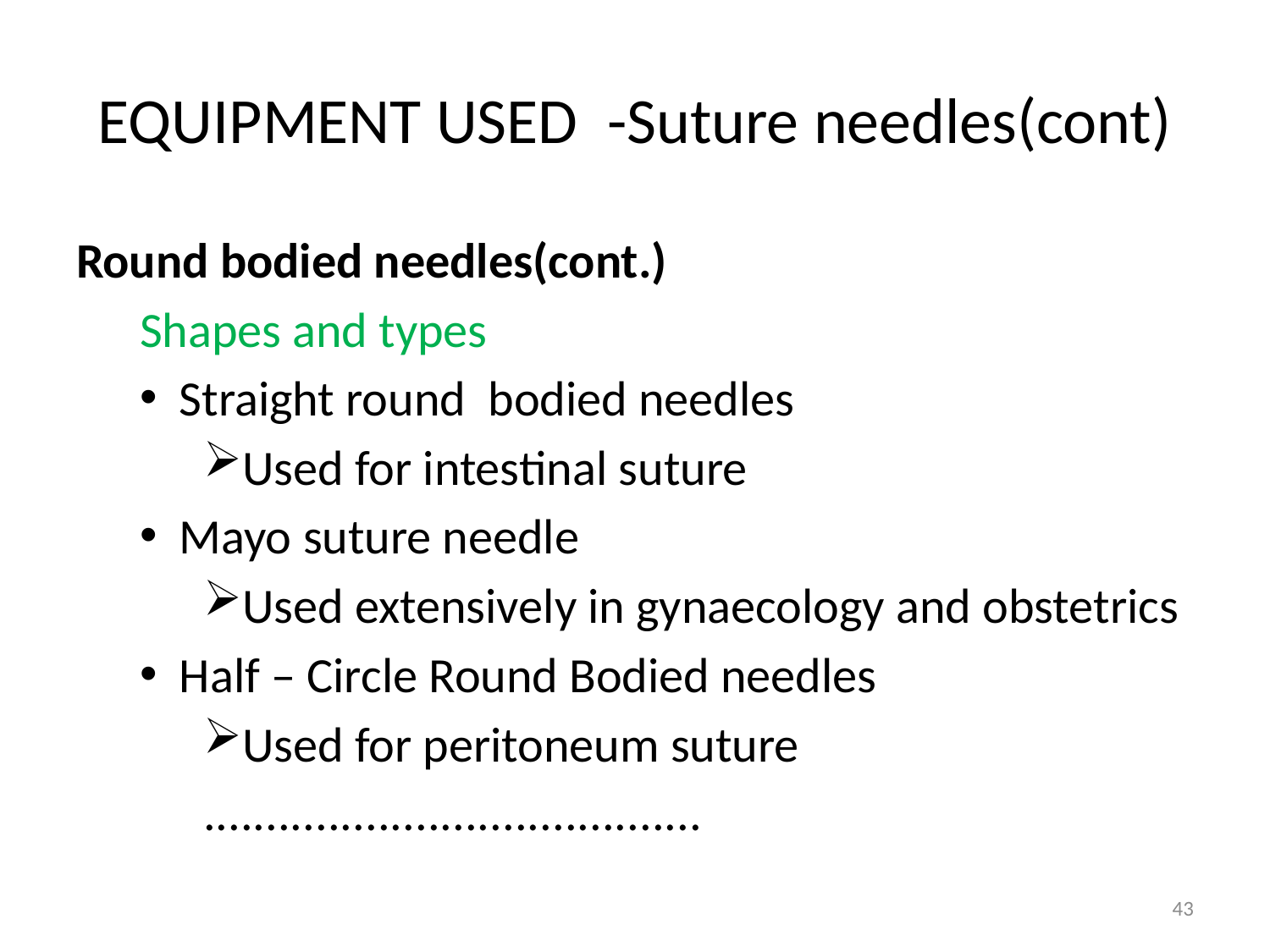

# EQUIPMENT USED  -Suture needles(cont)
Round bodied needles(cont.)
Shapes and types
Straight round  bodied needles
Used for intestinal suture
Mayo suture needle
Used extensively in gynaecology and obstetrics
Half – Circle Round Bodied needles
Used for peritoneum suture
........................................

43